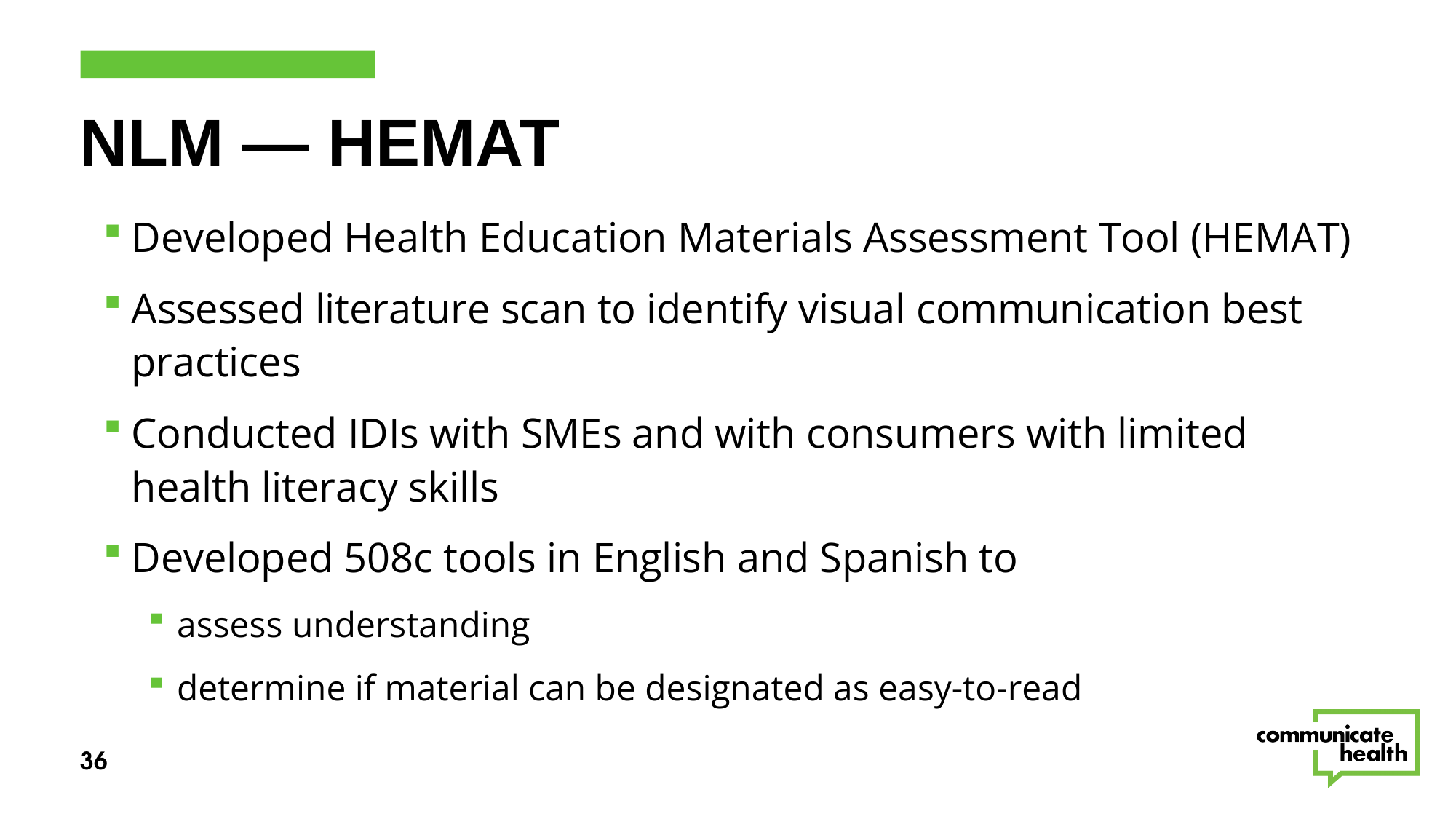

# NLM — HEMAT
Developed Health Education Materials Assessment Tool (HEMAT)
Assessed literature scan to identify visual communication best practices
Conducted IDIs with SMEs and with consumers with limited health literacy skills
Developed 508c tools in English and Spanish to
assess understanding
determine if material can be designated as easy-to-read